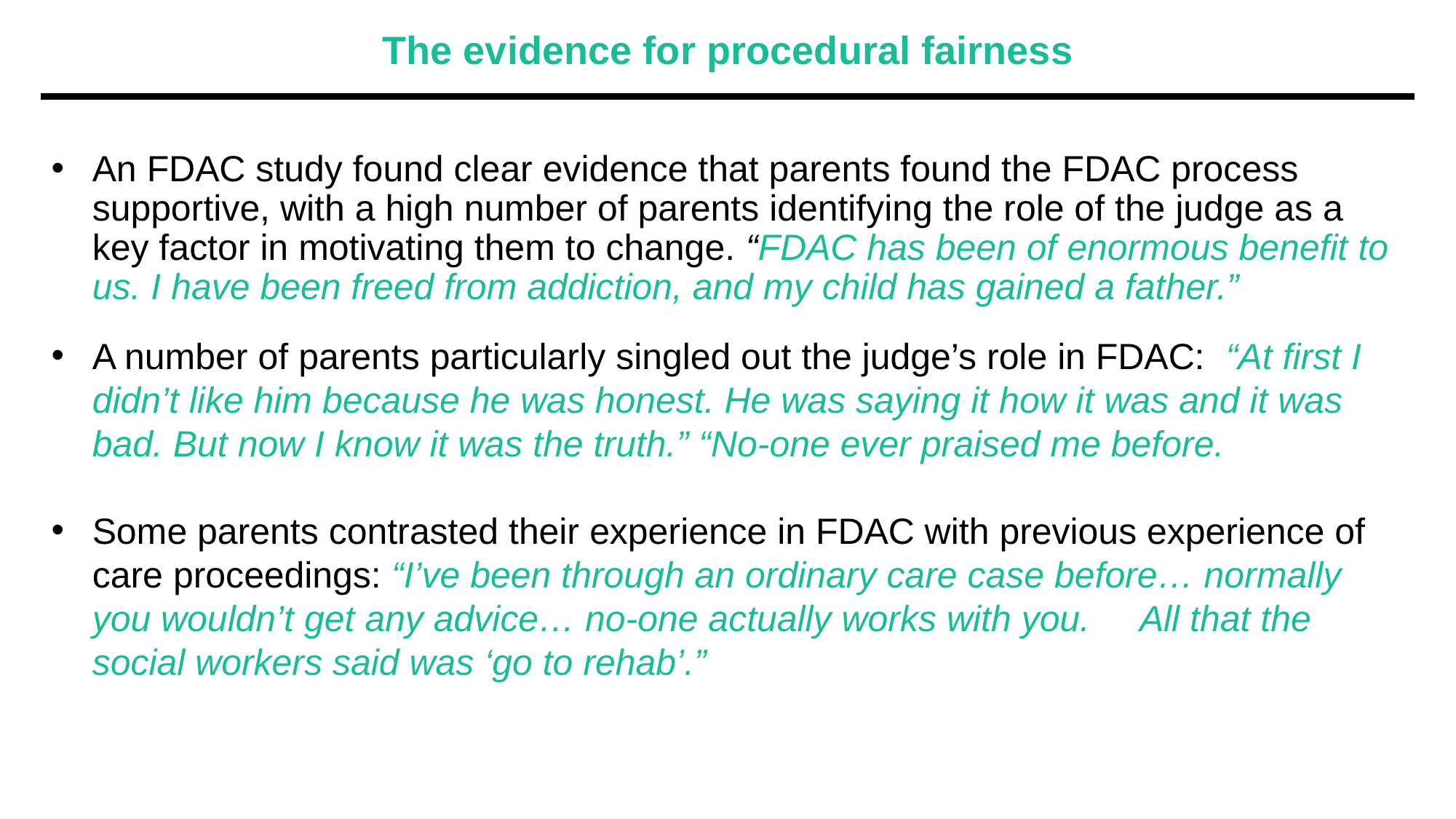

The evidence for procedural fairness
An FDAC study found clear evidence that parents found the FDAC process supportive, with a high number of parents identifying the role of the judge as a key factor in motivating them to change. “FDAC has been of enormous benefit to us. I have been freed from addiction, and my child has gained a father.”
A number of parents particularly singled out the judge’s role in FDAC:  “At first I didn’t like him because he was honest. He was saying it how it was and it was bad. But now I know it was the truth.” “No-one ever praised me before.

Some parents contrasted their experience in FDAC with previous experience of care proceedings: “I’ve been through an ordinary care case before… normally you wouldn’t get any advice… no-one actually works with you.     All that the social workers said was ‘go to rehab’.”